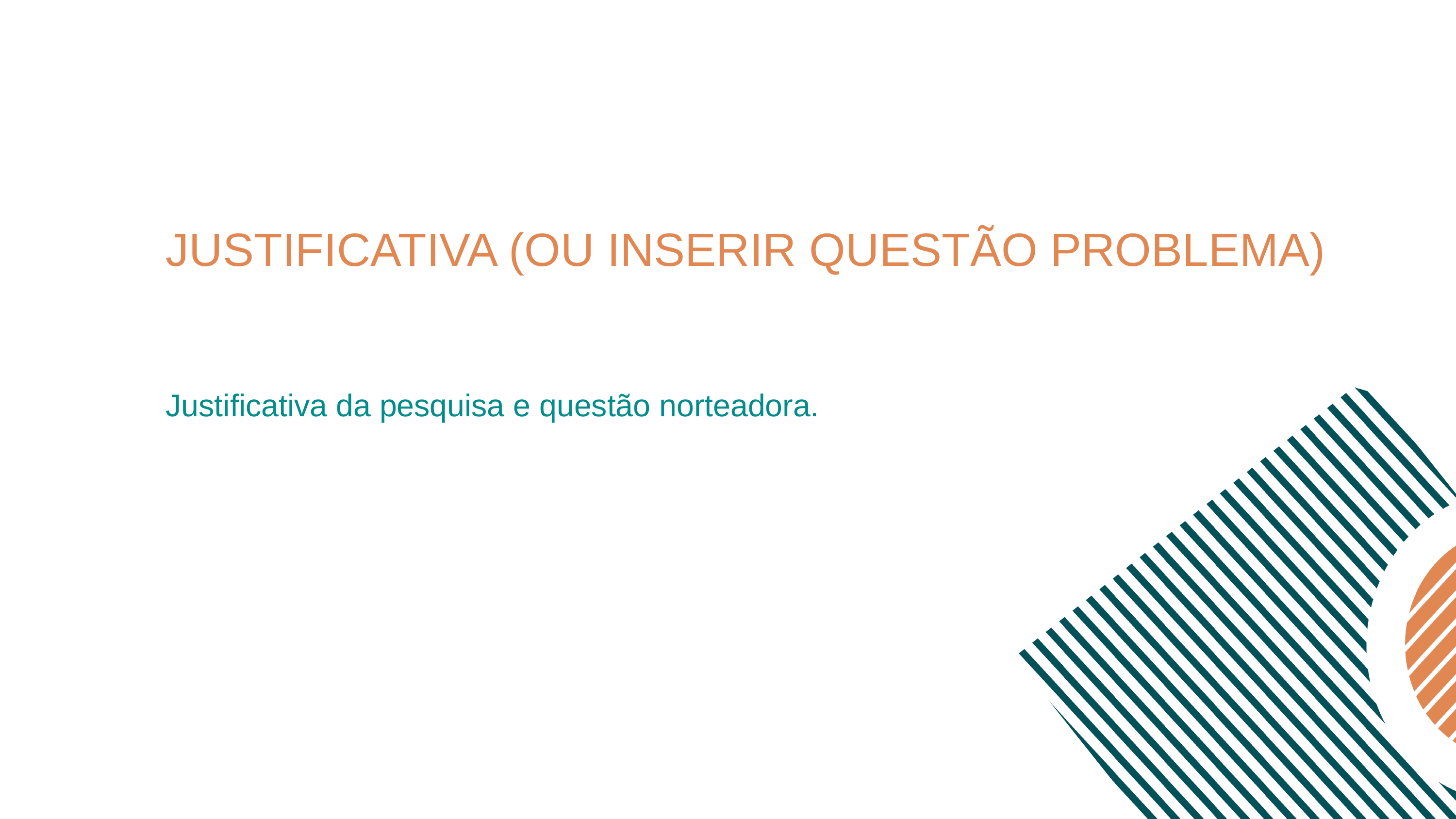

JUSTIFICATIVA (OU INSERIR QUESTÃO PROBLEMA)
Justificativa da pesquisa e questão norteadora.